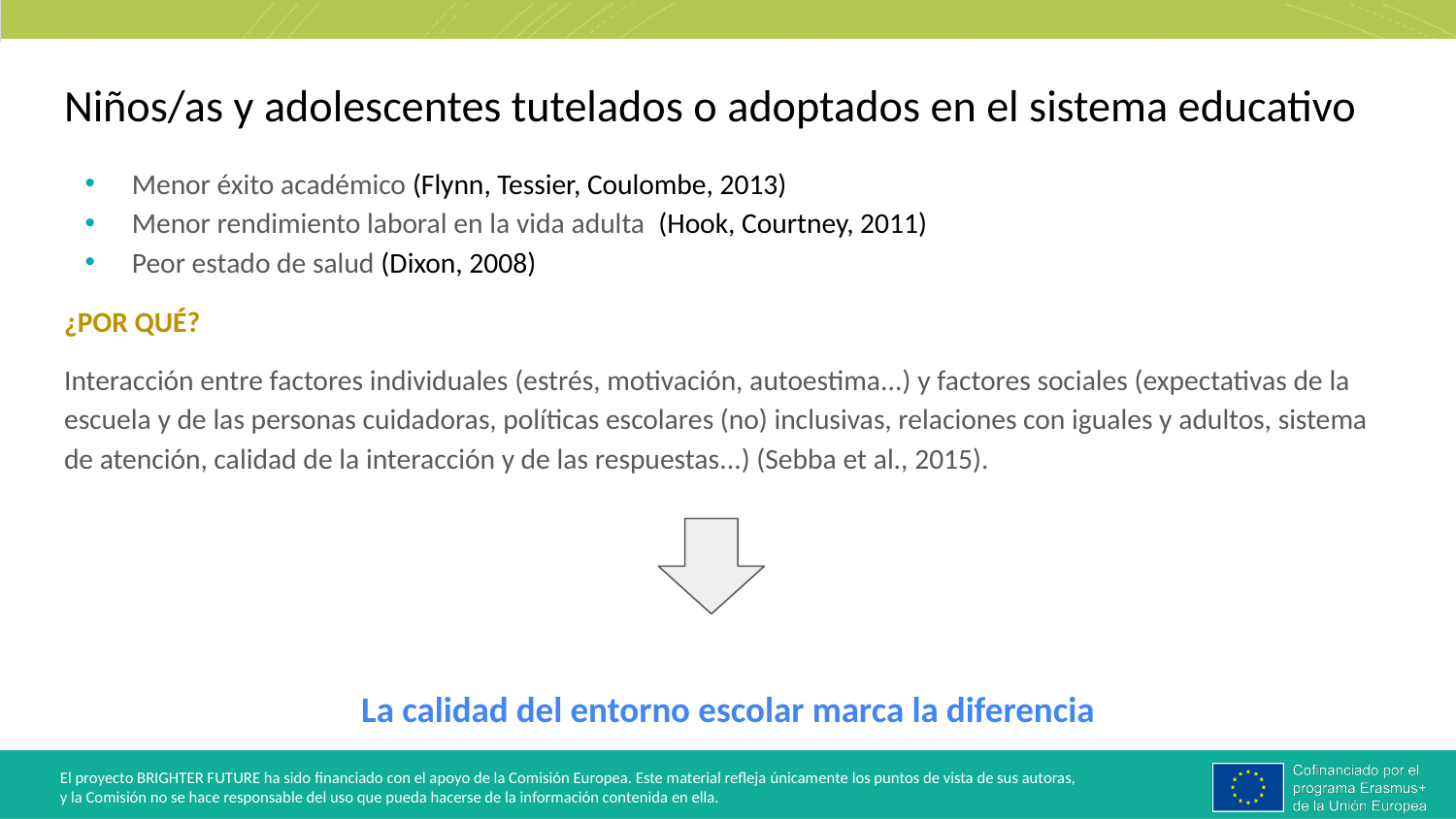

# Niños/as y adolescentes tutelados o adoptados en el sistema educativo
Menor éxito académico (Flynn, Tessier, Coulombe, 2013)
Menor rendimiento laboral en la vida adulta  (Hook, Courtney, 2011)
Peor estado de salud (Dixon, 2008)
¿POR QUÉ?
Interacción entre factores individuales (estrés, motivación, autoestima...) y factores sociales (expectativas de la escuela y de las personas cuidadoras, políticas escolares (no) inclusivas, relaciones con iguales y adultos, sistema de atención, calidad de la interacción y de las respuestas...) (Sebba et al., 2015).

La calidad del entorno escolar marca la diferencia